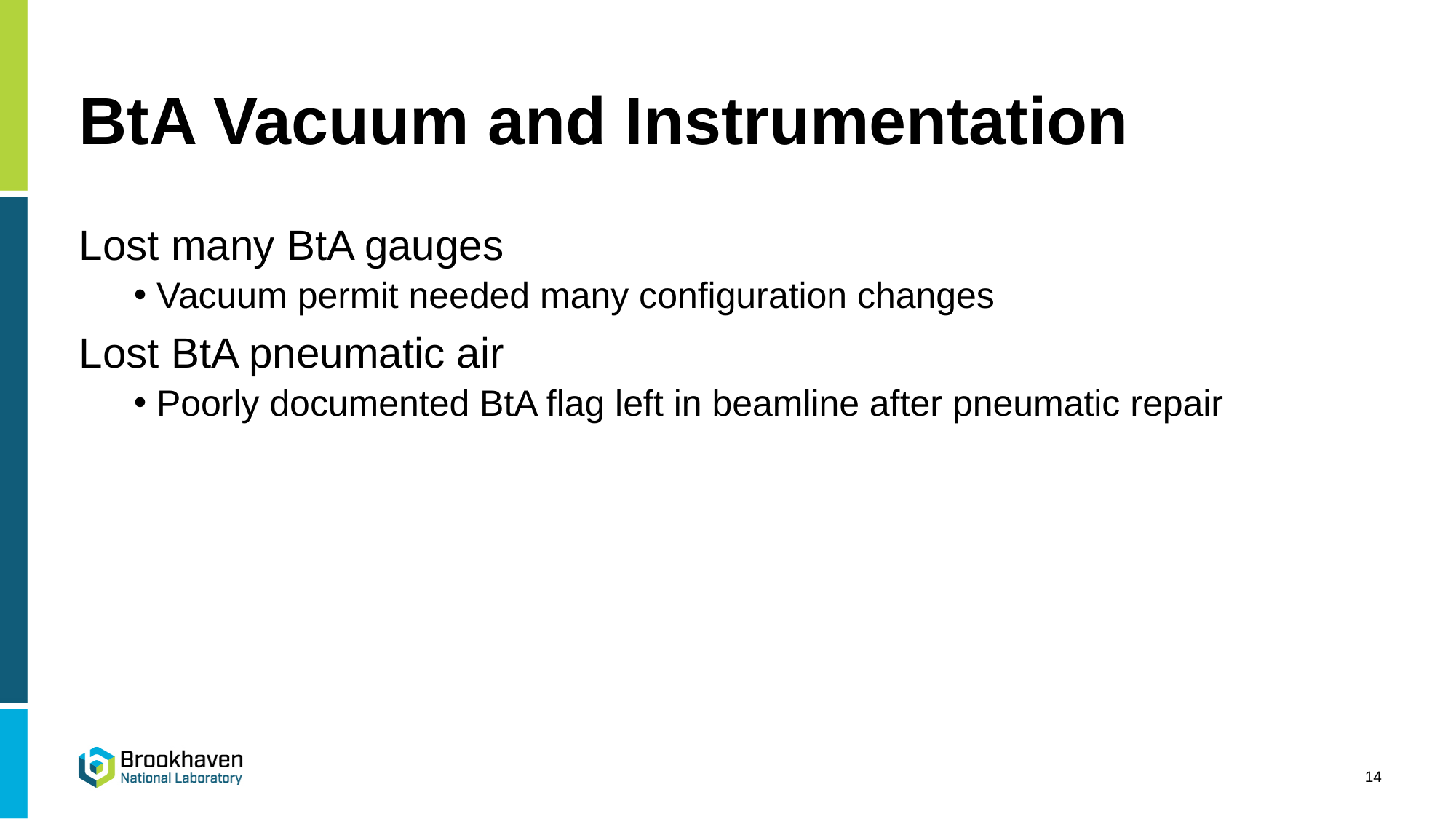

# BtA Vacuum and Instrumentation
Lost many BtA gauges
 Vacuum permit needed many configuration changes
Lost BtA pneumatic air
 Poorly documented BtA flag left in beamline after pneumatic repair

14